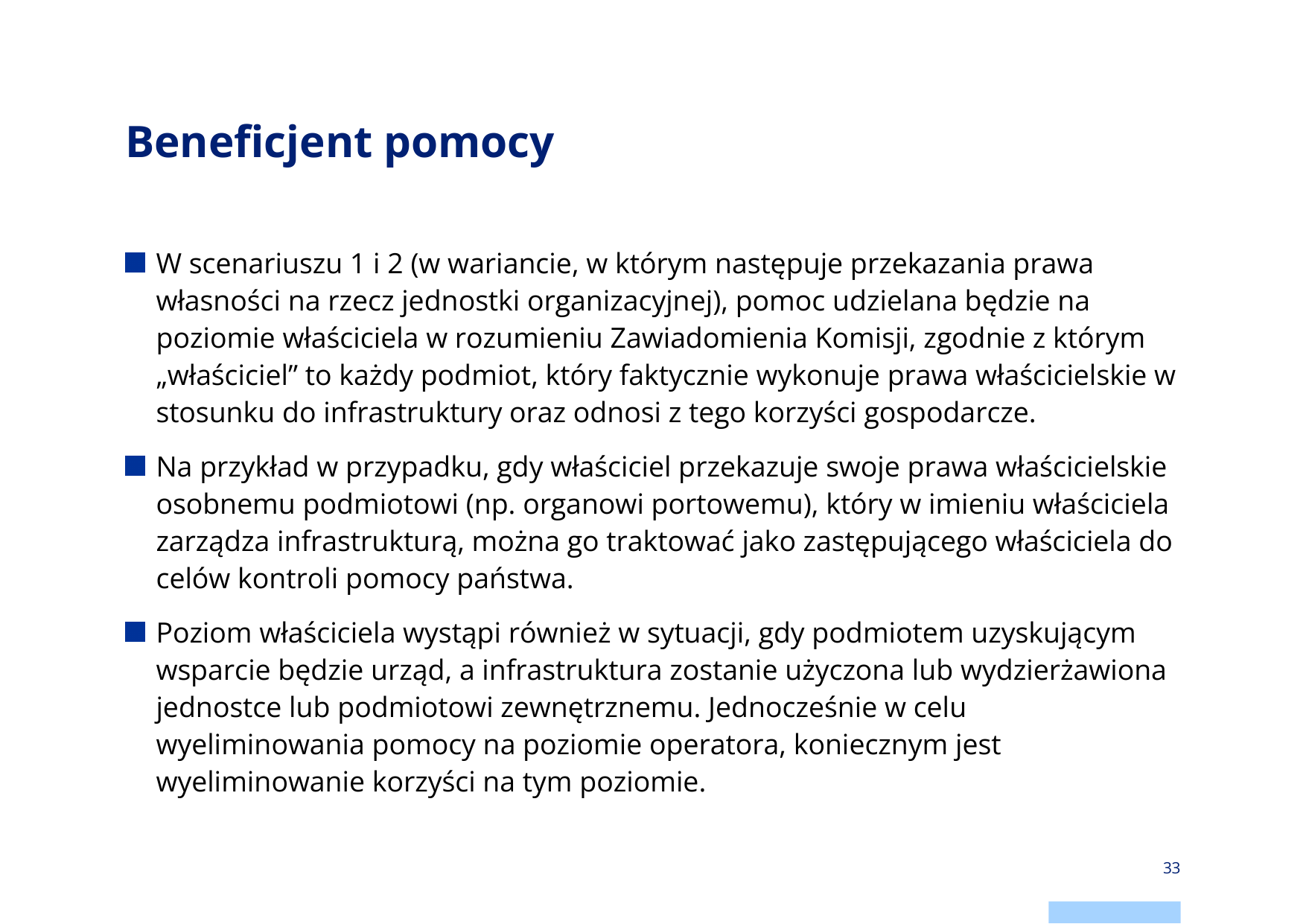

# Beneficjent pomocy
W scenariuszu 1 i 2 (w wariancie, w którym następuje przekazania prawa własności na rzecz jednostki organizacyjnej), pomoc udzielana będzie na poziomie właściciela w rozumieniu Zawiadomienia Komisji, zgodnie z którym „właściciel” to każdy podmiot, który faktycznie wykonuje prawa właścicielskie w stosunku do infrastruktury oraz odnosi z tego korzyści gospodarcze.
Na przykład w przypadku, gdy właściciel przekazuje swoje prawa właścicielskie osobnemu podmiotowi (np. organowi portowemu), który w imieniu właściciela zarządza infrastrukturą, można go traktować jako zastępującego właściciela do celów kontroli pomocy państwa.
Poziom właściciela wystąpi również w sytuacji, gdy podmiotem uzyskującym wsparcie będzie urząd, a infrastruktura zostanie użyczona lub wydzierżawiona jednostce lub podmiotowi zewnętrznemu. Jednocześnie w celu wyeliminowania pomocy na poziomie operatora, koniecznym jest wyeliminowanie korzyści na tym poziomie.
33